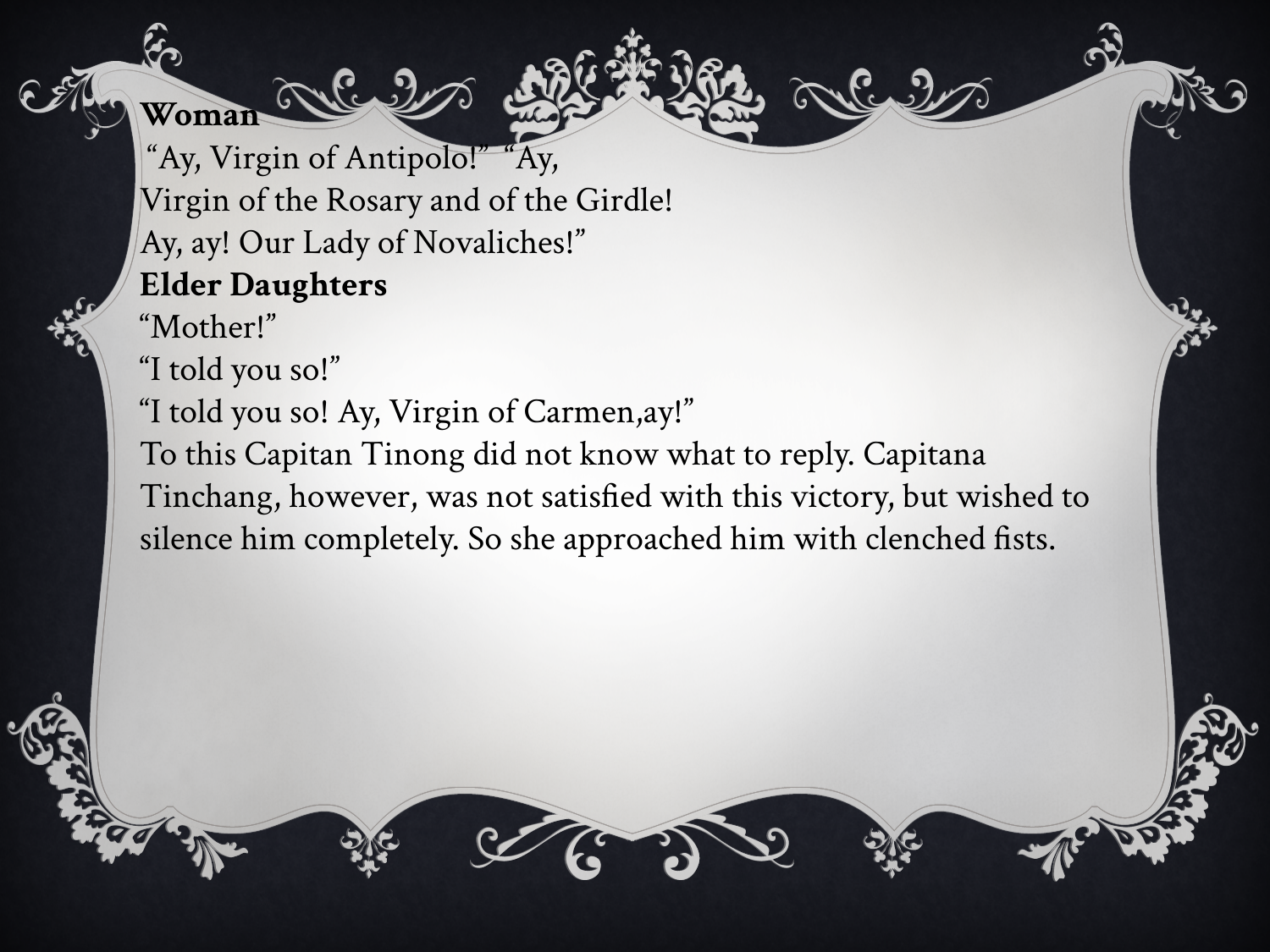

Woman
 “Ay, Virgin of Antipolo!”  “Ay,
Virgin of the Rosary and of the Girdle!
Ay, ay! Our Lady of Novaliches!”
Elder Daughters
“Mother!”
“I told you so!”
“I told you so! Ay, Virgin of Carmen,ay!”
To this Capitan Tinong did not know what to reply. Capitana Tinchang, however, was not satisfied with this victory, but wished to silence him completely. So she approached him with clenched fists.